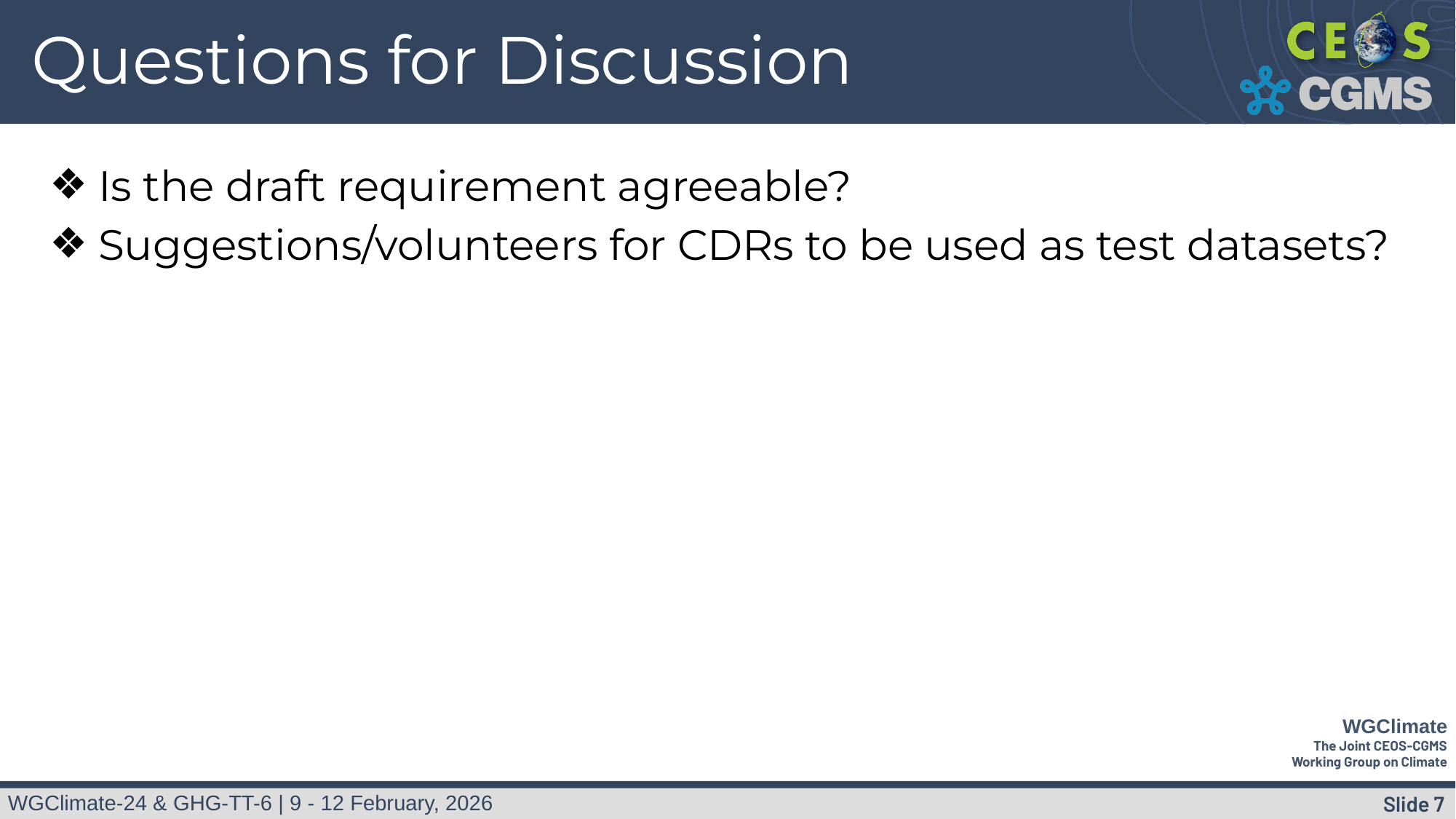

# Questions for Discussion
Is the draft requirement agreeable?
Suggestions/volunteers for CDRs to be used as test datasets?